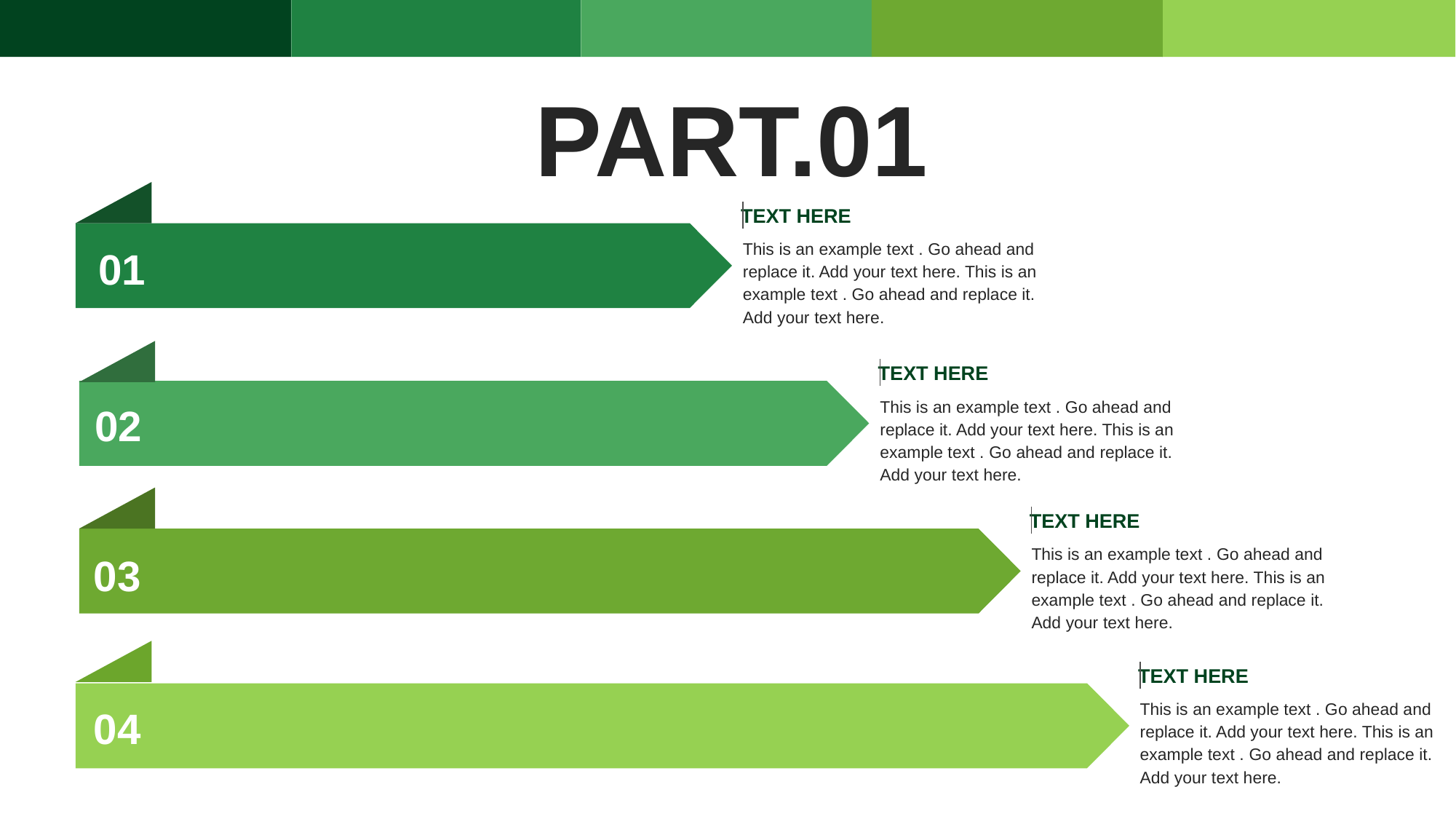

PART.01

TEXT HERE
This is an example text . Go ahead and replace it. Add your text here. This is an example text . Go ahead and replace it. Add your text here.
01

TEXT HERE
This is an example text . Go ahead and replace it. Add your text here. This is an example text . Go ahead and replace it. Add your text here.
02

TEXT HERE
This is an example text . Go ahead and replace it. Add your text here. This is an example text . Go ahead and replace it. Add your text here.
03

TEXT HERE
This is an example text . Go ahead and replace it. Add your text here. This is an example text . Go ahead and replace it. Add your text here.
04